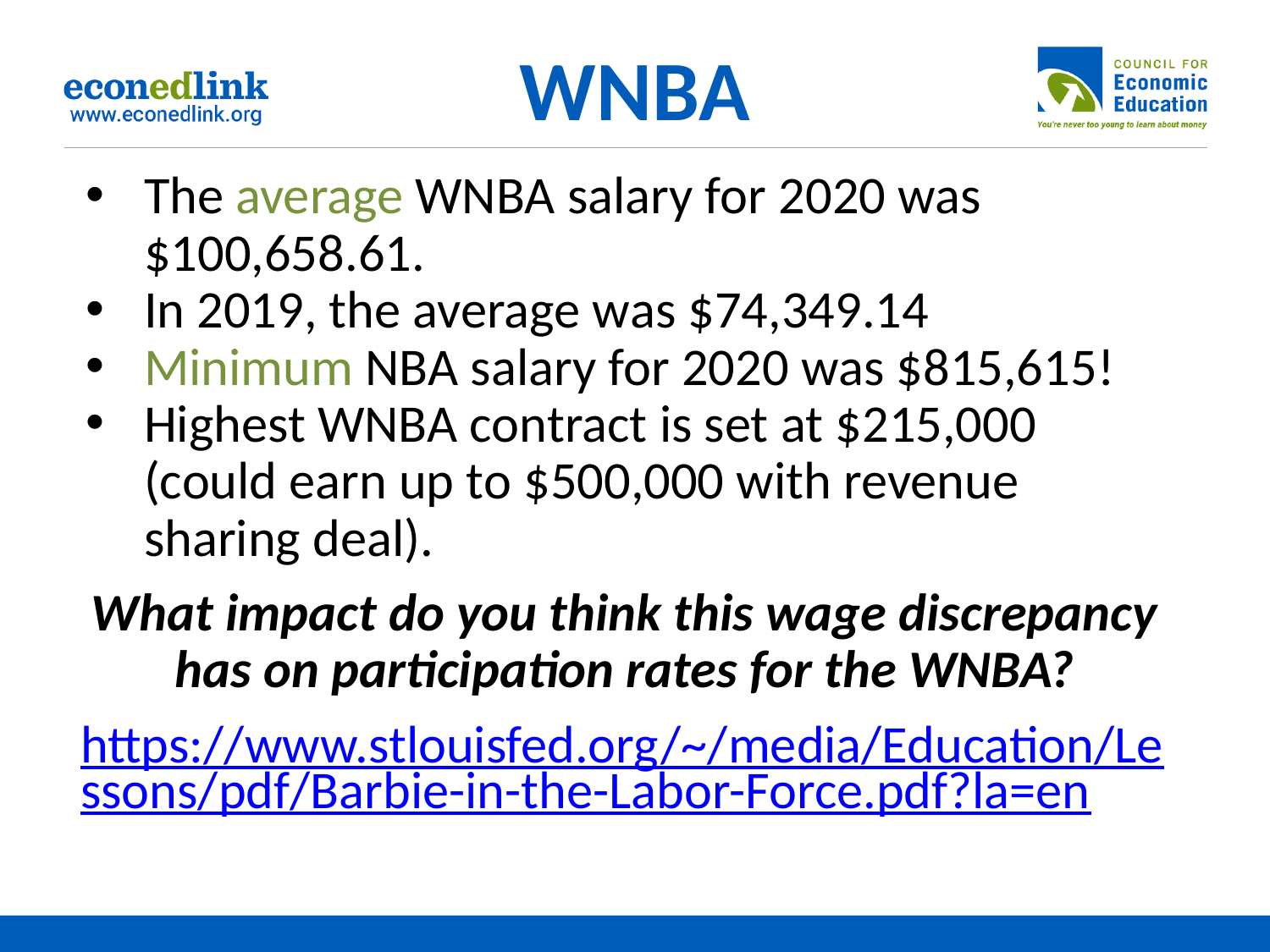

# WNBA
The average WNBA salary for 2020 was $100,658.61.
In 2019, the average was $74,349.14
Minimum NBA salary for 2020 was $815,615!
Highest WNBA contract is set at $215,000 (could earn up to $500,000 with revenue sharing deal).
What impact do you think this wage discrepancy has on participation rates for the WNBA?
https://www.stlouisfed.org/~/media/Education/Lessons/pdf/Barbie-in-the-Labor-Force.pdf?la=en